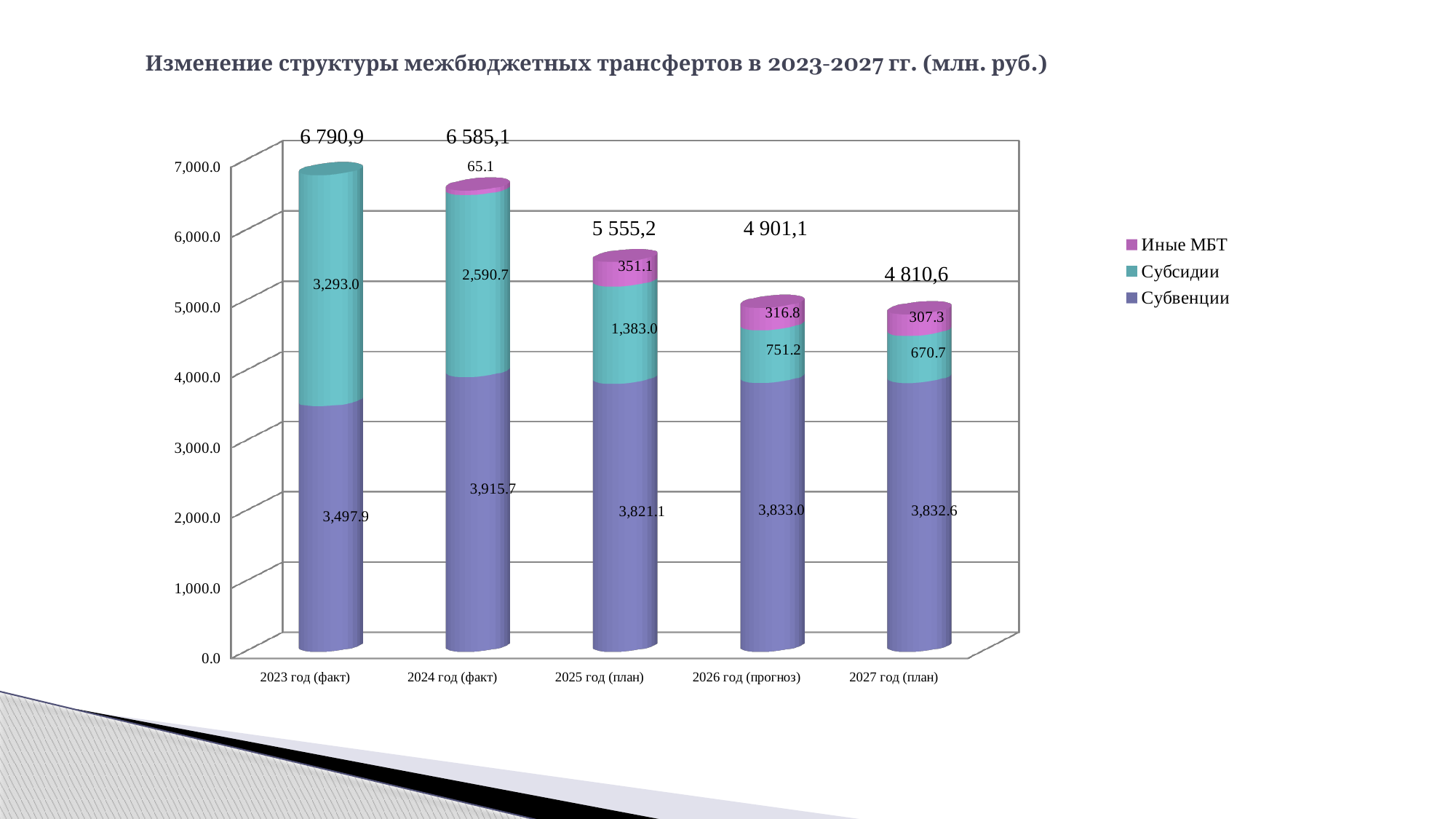

# Изменение структуры межбюджетных трансфертов в 2023-2027 гг. (млн. руб.)

[unsupported chart]

6 790,9
6 585,1
5 555,2
 4 901,1
4 810,6